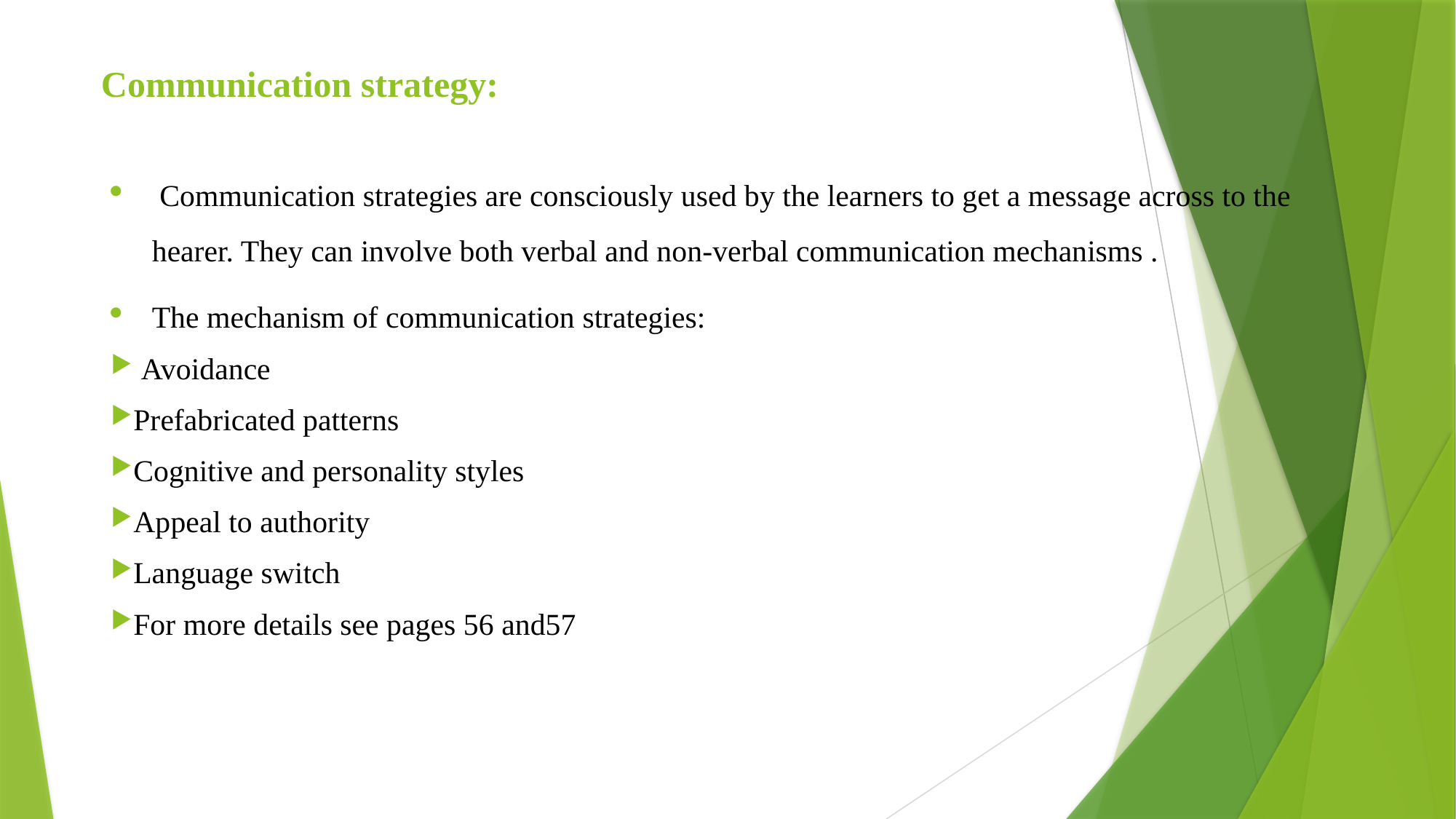

# Communication strategy:
 Communication strategies are consciously used by the learners to get a message across to the hearer. They can involve both verbal and non-verbal communication mechanisms .
The mechanism of communication strategies:
 Avoidance
Prefabricated patterns
Cognitive and personality styles
Appeal to authority
Language switch
For more details see pages 56 and57